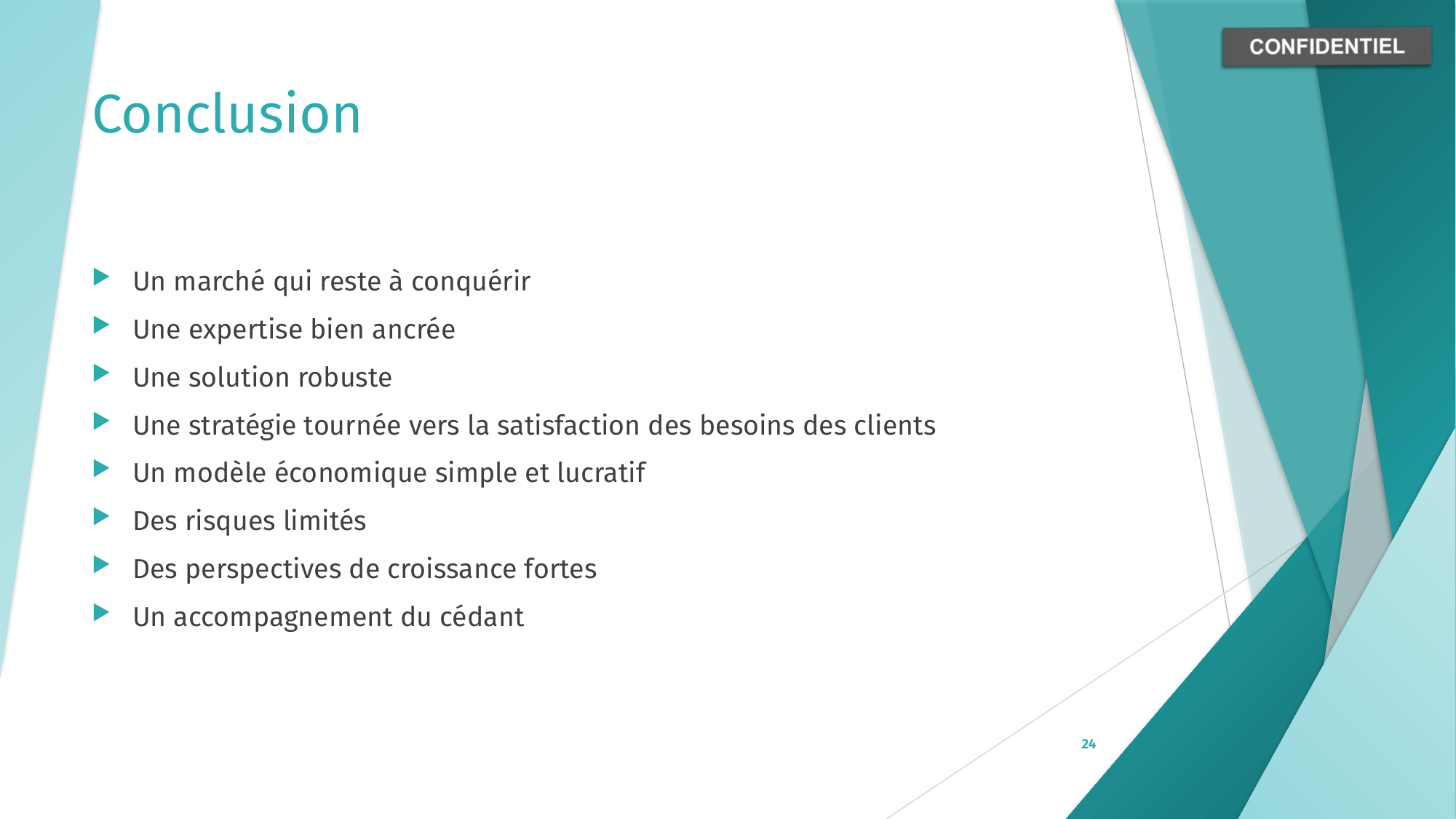

# Conclusion
Un marché qui reste à conquérir
Une expertise bien ancrée
Une solution robuste
Une stratégie tournée vers la satisfaction des besoins des clients
Un modèle économique simple et lucratif
Des risques limités
Des perspectives de croissance fortes
Un accompagnement du cédant
24